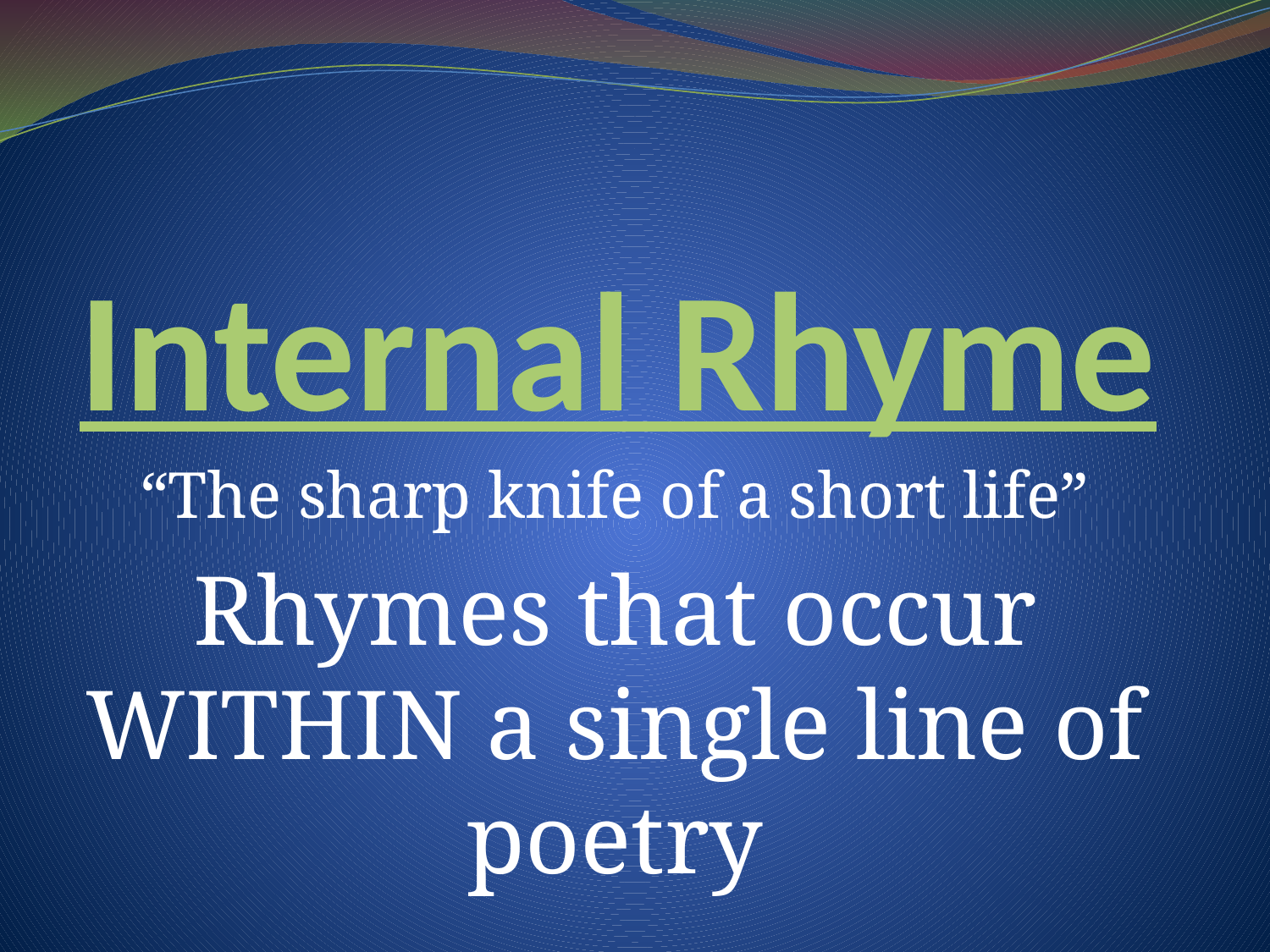

# Internal Rhyme
“The sharp knife of a short life”
Rhymes that occur WITHIN a single line of poetry